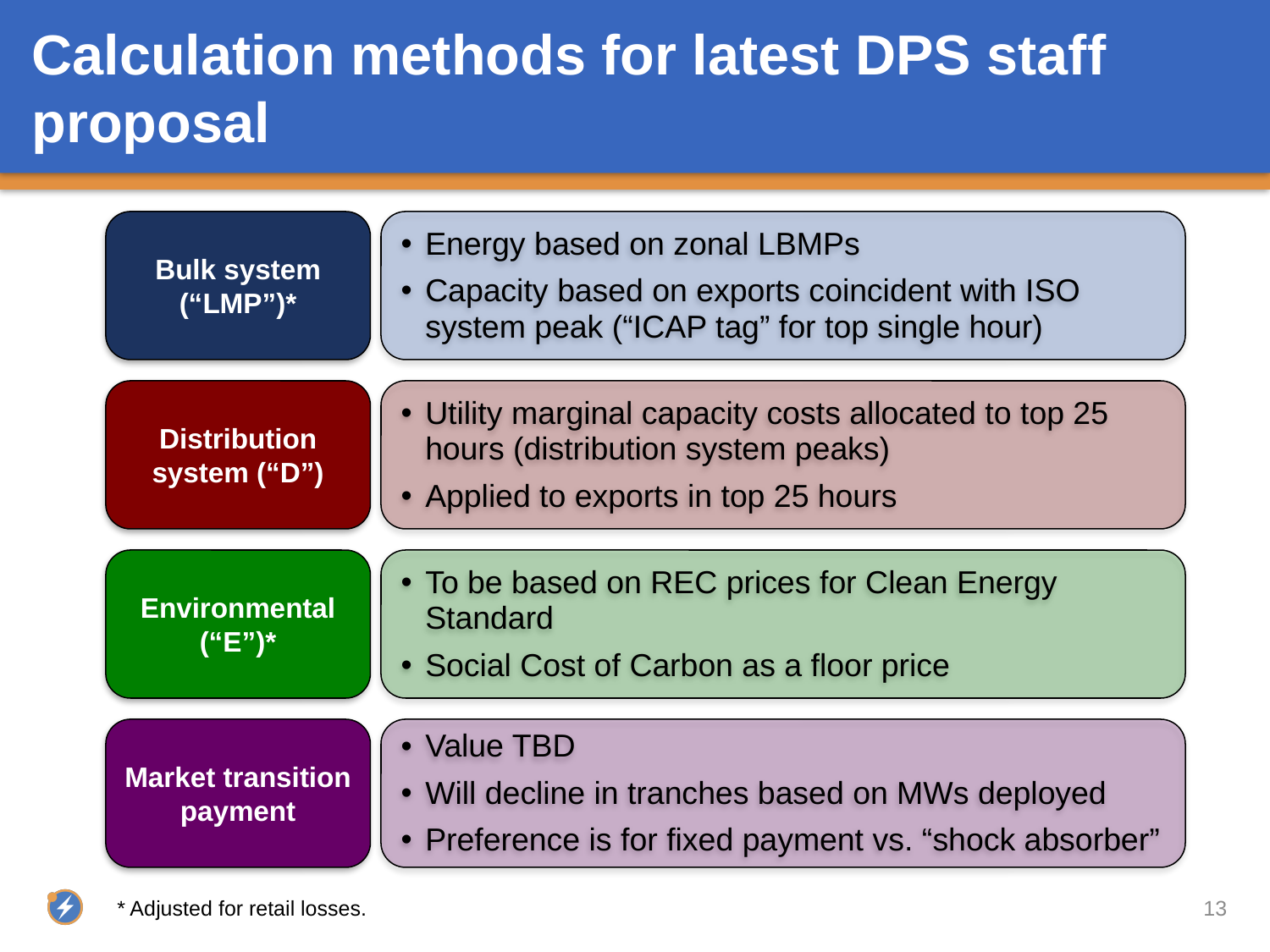

# Calculation methods for latest DPS staff proposal
Bulk system (“LMP”)*
Energy based on zonal LBMPs
Capacity based on exports coincident with ISO system peak (“ICAP tag” for top single hour)
Distribution system (“D”)
Utility marginal capacity costs allocated to top 25 hours (distribution system peaks)
Applied to exports in top 25 hours
Environmental (“E”)*
To be based on REC prices for Clean Energy Standard
Social Cost of Carbon as a floor price
Market transition payment
Value TBD
Will decline in tranches based on MWs deployed
Preference is for fixed payment vs. “shock absorber”
* Adjusted for retail losses.